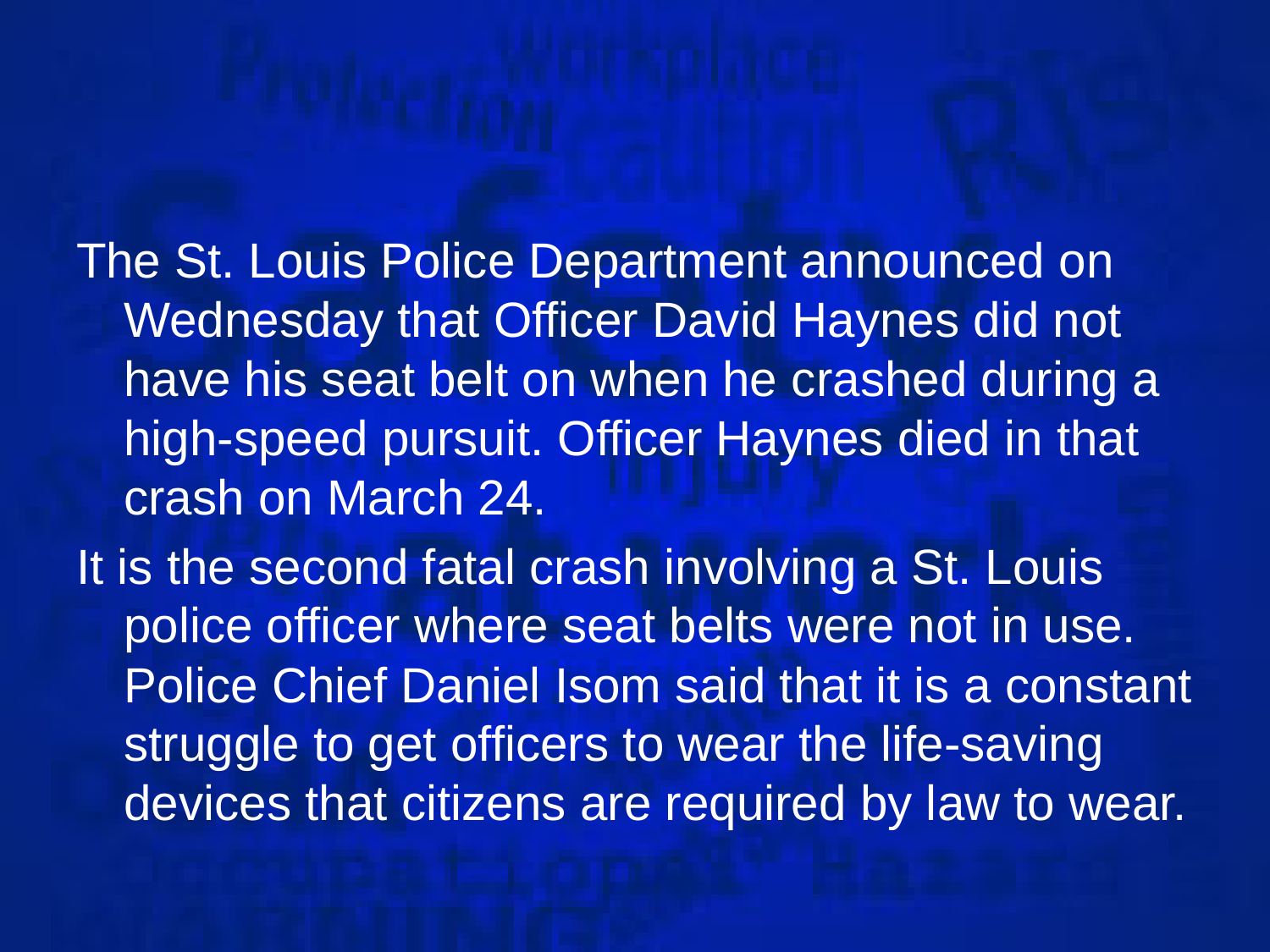

The St. Louis Police Department announced on Wednesday that Officer David Haynes did not have his seat belt on when he crashed during a high-speed pursuit. Officer Haynes died in that crash on March 24.
It is the second fatal crash involving a St. Louis police officer where seat belts were not in use. Police Chief Daniel Isom said that it is a constant struggle to get officers to wear the life-saving devices that citizens are required by law to wear.